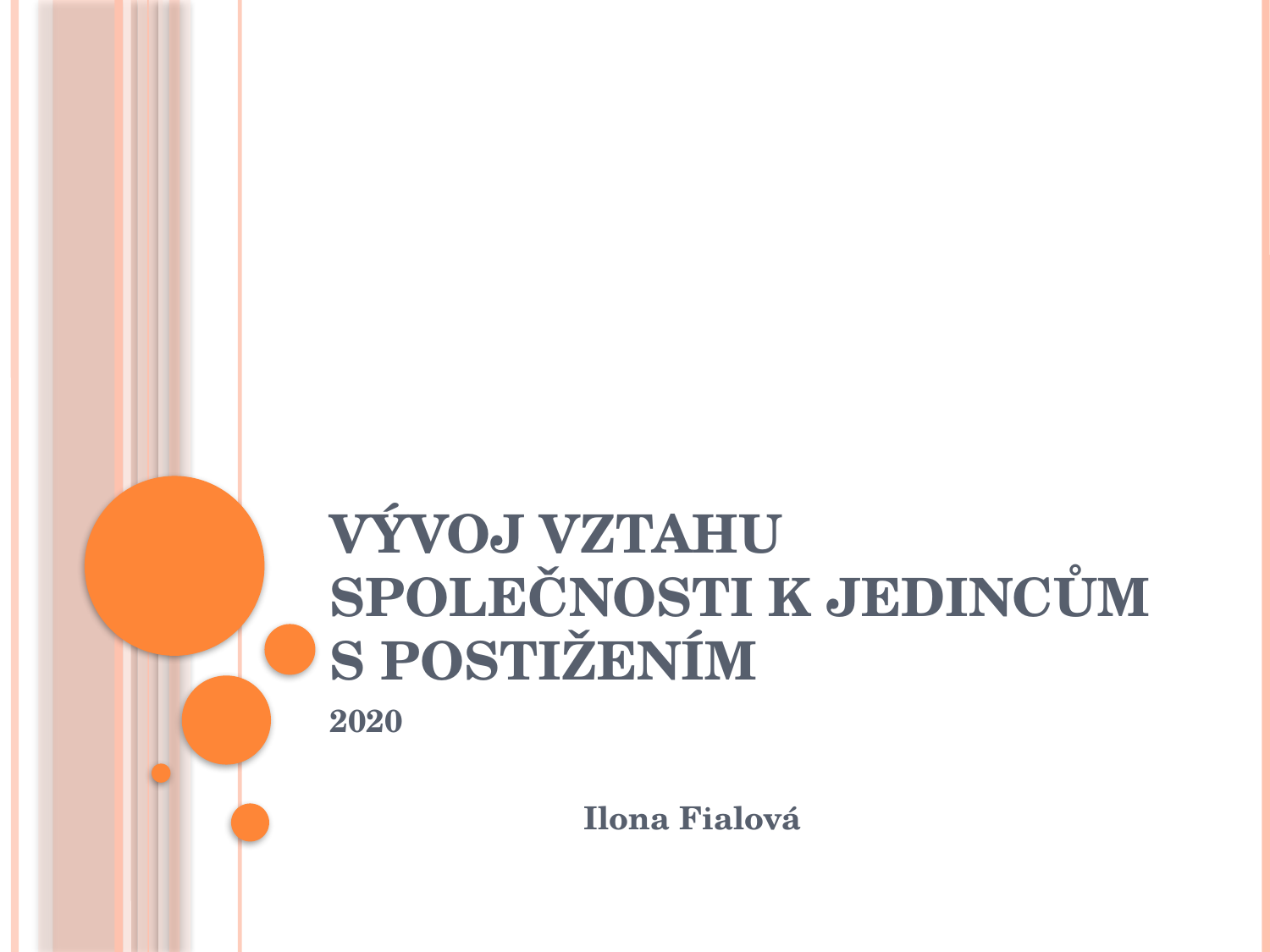

# Vývoj vztahu společnosti k jedincům s postižením
2020

		Ilona Fialová